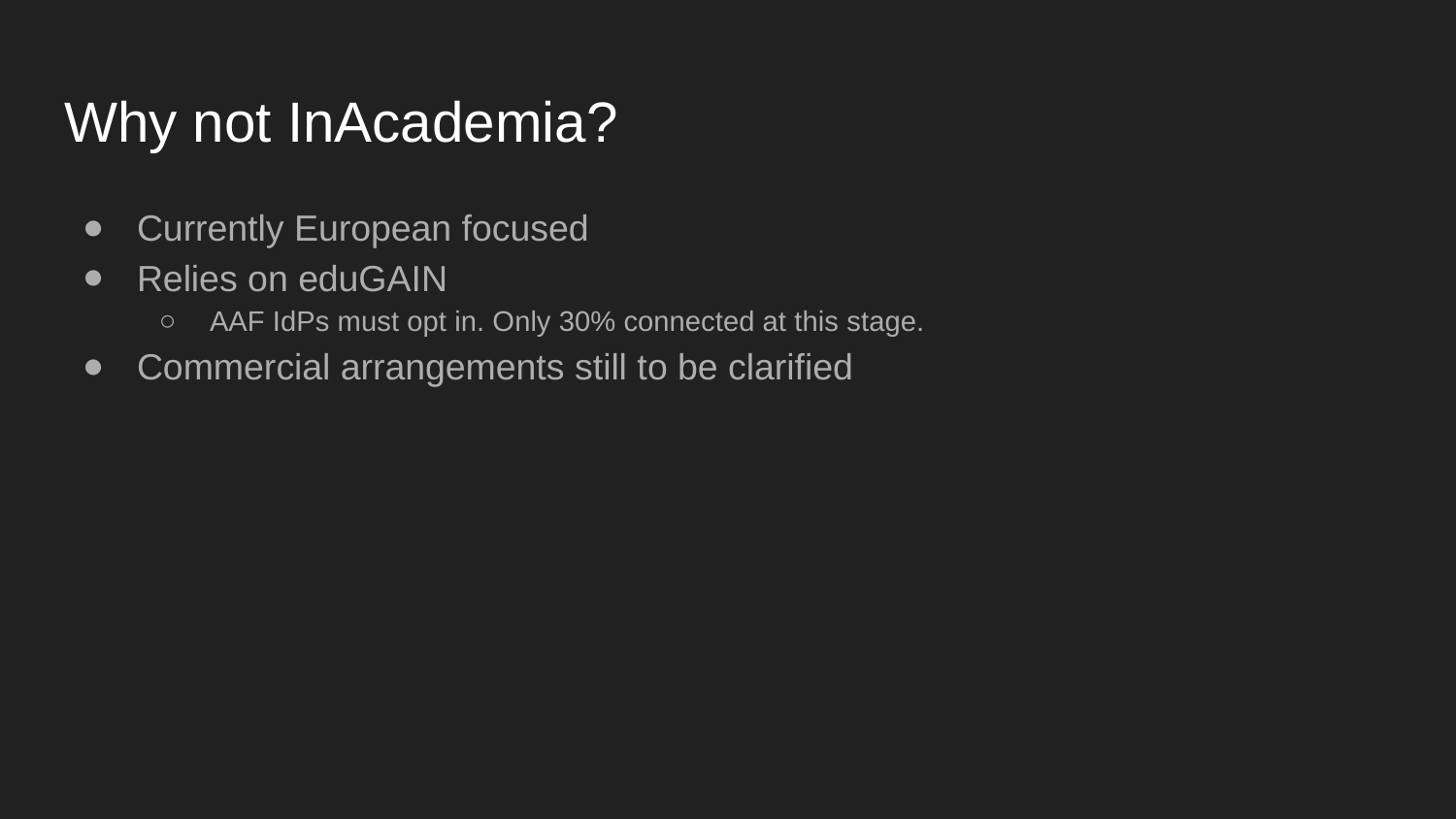

# Why not InAcademia?
Currently European focused
Relies on eduGAIN
AAF IdPs must opt in. Only 30% connected at this stage.
Commercial arrangements still to be clarified